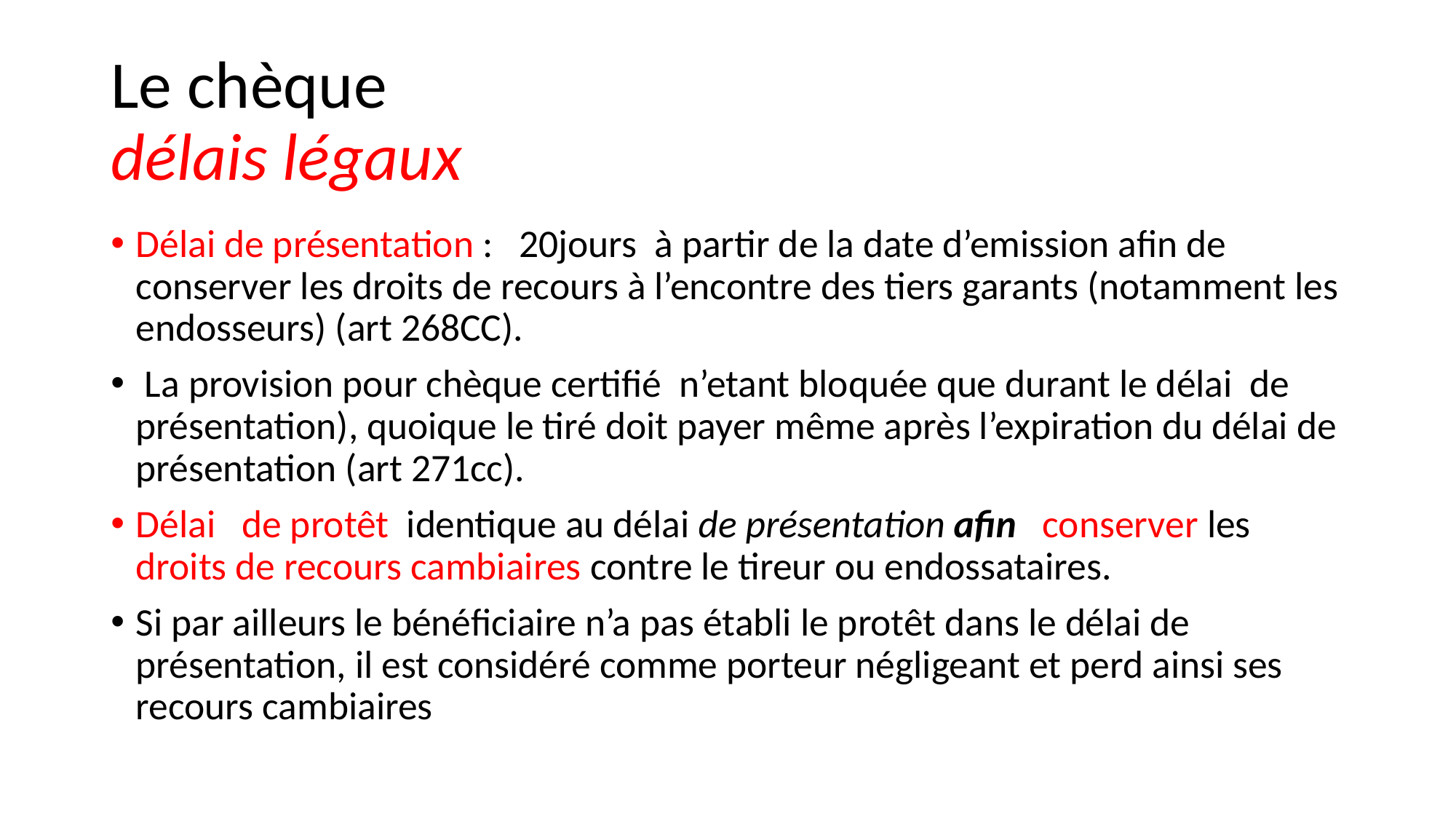

# Le chèque délais légaux
Délai de présentation :   20jours  à partir de la date d’emission afin de conserver les droits de recours à l’encontre des tiers garants (notamment les endosseurs) (art 268CC).
 La provision pour chèque certifié  n’etant bloquée que durant le délai  de présentation), quoique le tiré doit payer même après l’expiration du délai de présentation (art 271cc).
Délai   de protêt  identique au délai de présentation afin   conserver les droits de recours cambiaires contre le tireur ou endossataires.
Si par ailleurs le bénéficiaire n’a pas établi le protêt dans le délai de présentation, il est considéré comme porteur négligeant et perd ainsi ses recours cambiaires